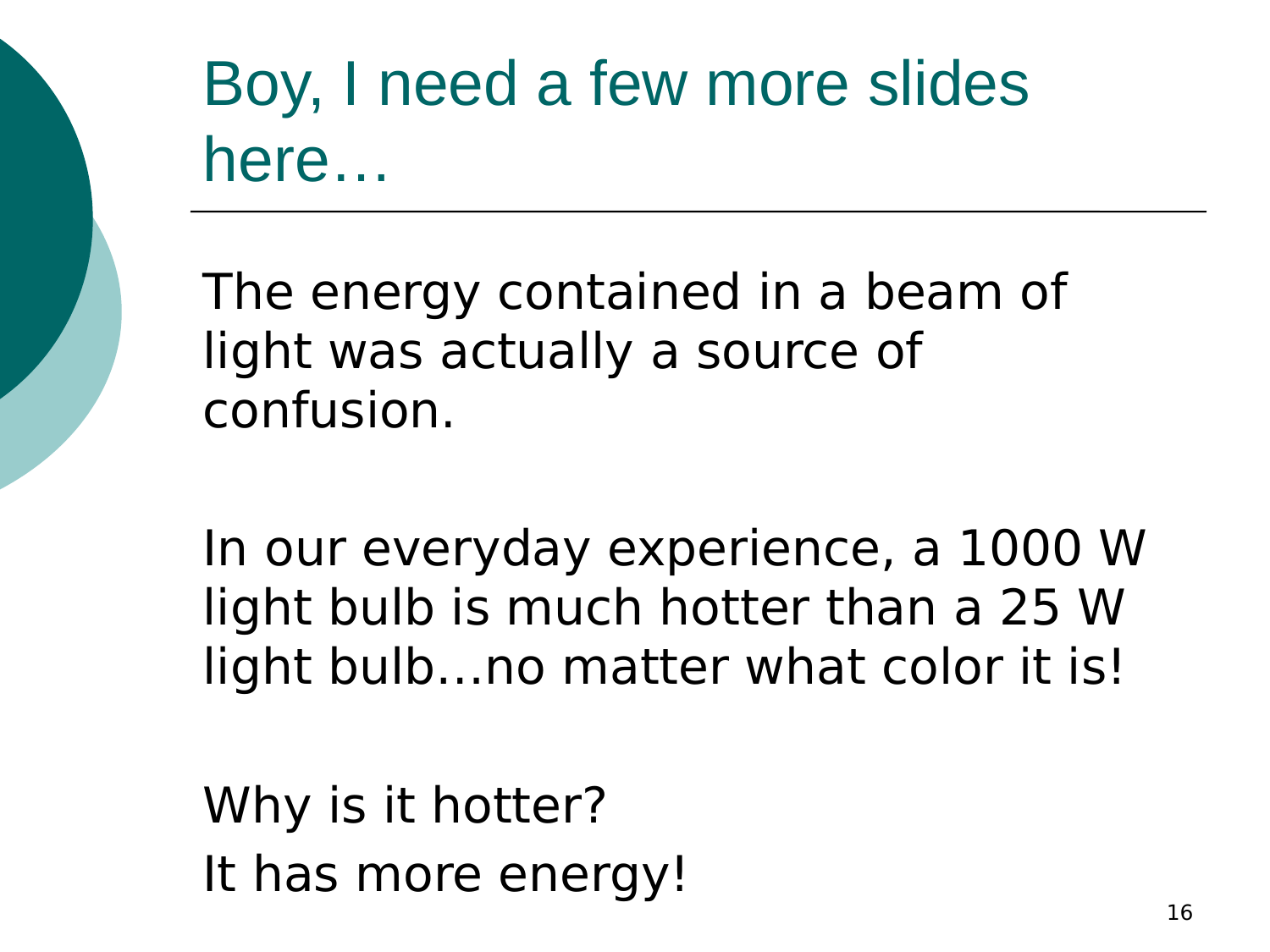

# Boy, I need a few more slides here…
The energy contained in a beam of light was actually a source of confusion.

In our everyday experience, a 1000 W light bulb is much hotter than a 25 W light bulb…no matter what color it is!

Why is it hotter?
It has more energy!
16